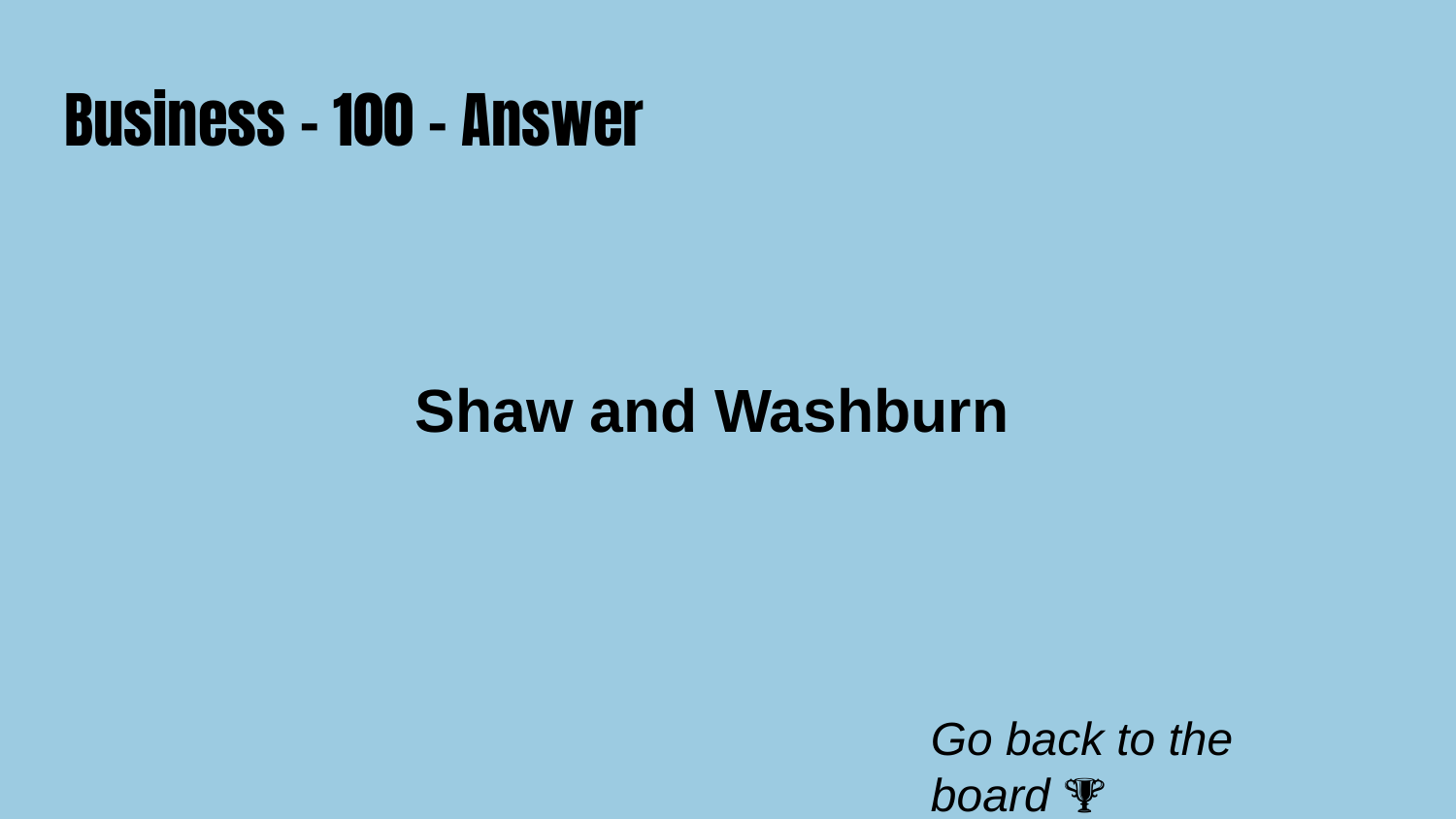

# Business - 100 - Answer
Shaw and Washburn
Go back to the board 🏆